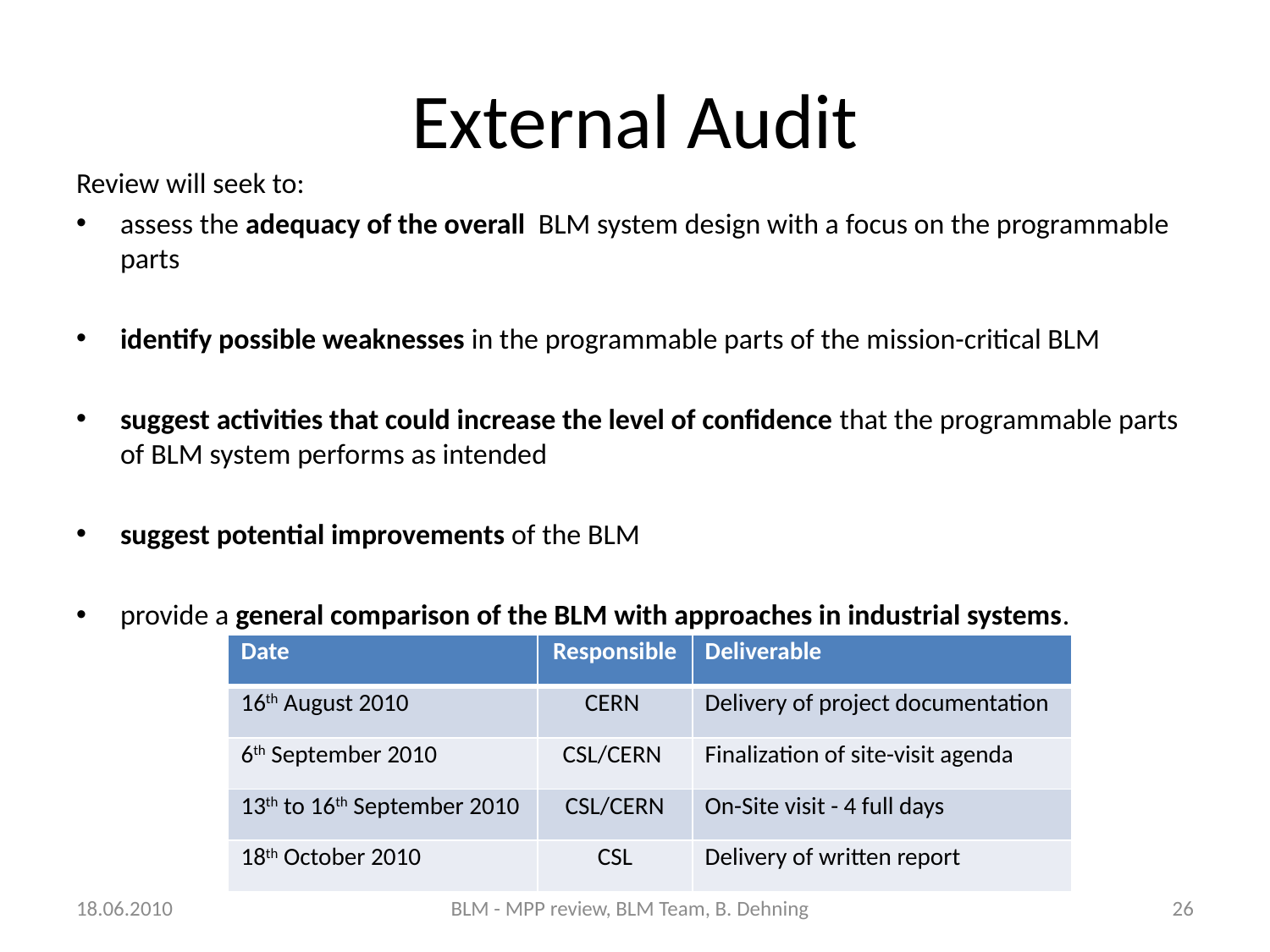

# External Audit
Review will seek to:
assess the adequacy of the overall  BLM system design with a focus on the programmable parts

identify possible weaknesses in the programmable parts of the mission-critical BLM

suggest activities that could increase the level of confidence that the programmable parts of BLM system performs as intended

suggest potential improvements of the BLM

provide a general comparison of the BLM with approaches in industrial systems.

| Date | Responsible | Deliverable |
| --- | --- | --- |
| 16th August 2010 | CERN | Delivery of project documentation |
| 6th September 2010 | CSL/CERN | Finalization of site-visit agenda |
| 13th to 16th September 2010 | CSL/CERN | On-Site visit - 4 full days |
| 18th October 2010 | CSL | Delivery of written report |
18.06.2010
BLM - MPP review, BLM Team, B. Dehning
26